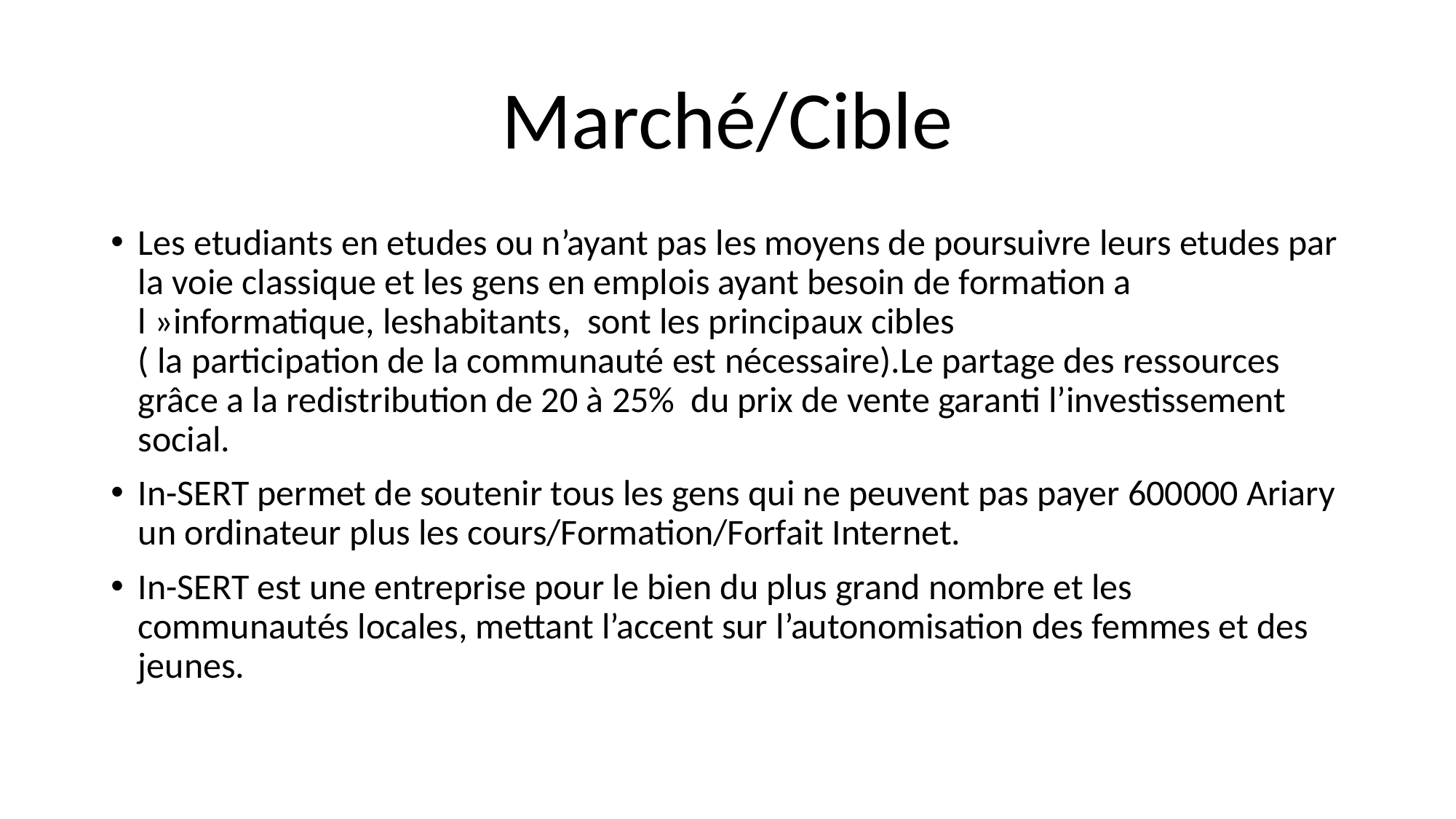

# Marché/Cible
Les etudiants en etudes ou n’ayant pas les moyens de poursuivre leurs etudes par la voie classique et les gens en emplois ayant besoin de formation a l »informatique, leshabitants,  sont les principaux cibles
( la participation de la communauté est nécessaire).Le partage des ressources grâce a la redistribution de 20 à 25%  du prix de vente garanti l’investissement social.
In-SERT permet de soutenir tous les gens qui ne peuvent pas payer 600000 Ariary un ordinateur plus les cours/Formation/Forfait Internet.
In-SERT est une entreprise pour le bien du plus grand nombre et les communautés locales, mettant l’accent sur l’autonomisation des femmes et des jeunes.